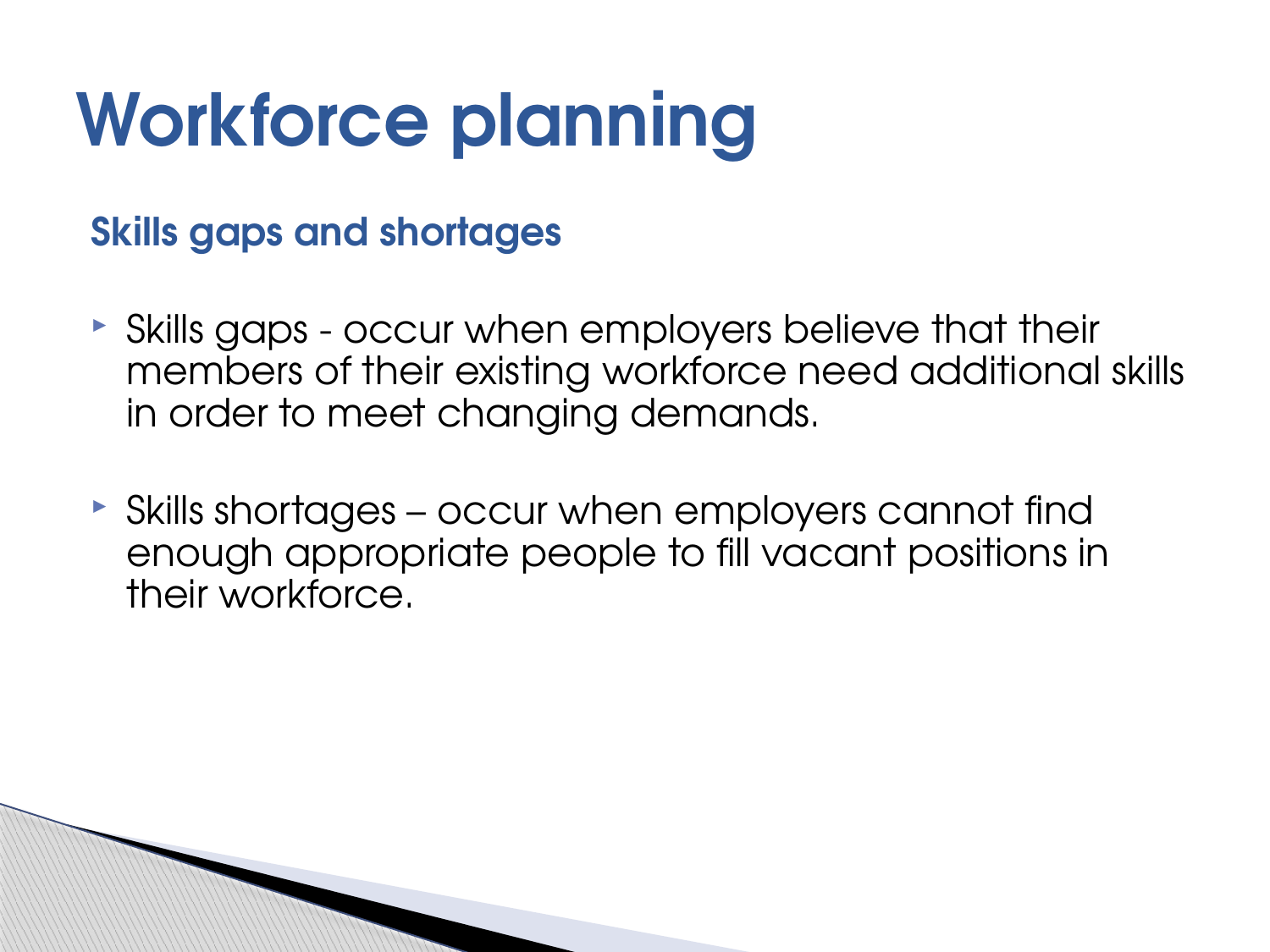

# Workforce planning
Skills gaps and shortages

Skills gaps - occur when employers believe that their members of their existing workforce need additional skills in order to meet changing demands.

Skills shortages – occur when employers cannot find enough appropriate people to fill vacant positions in their workforce.